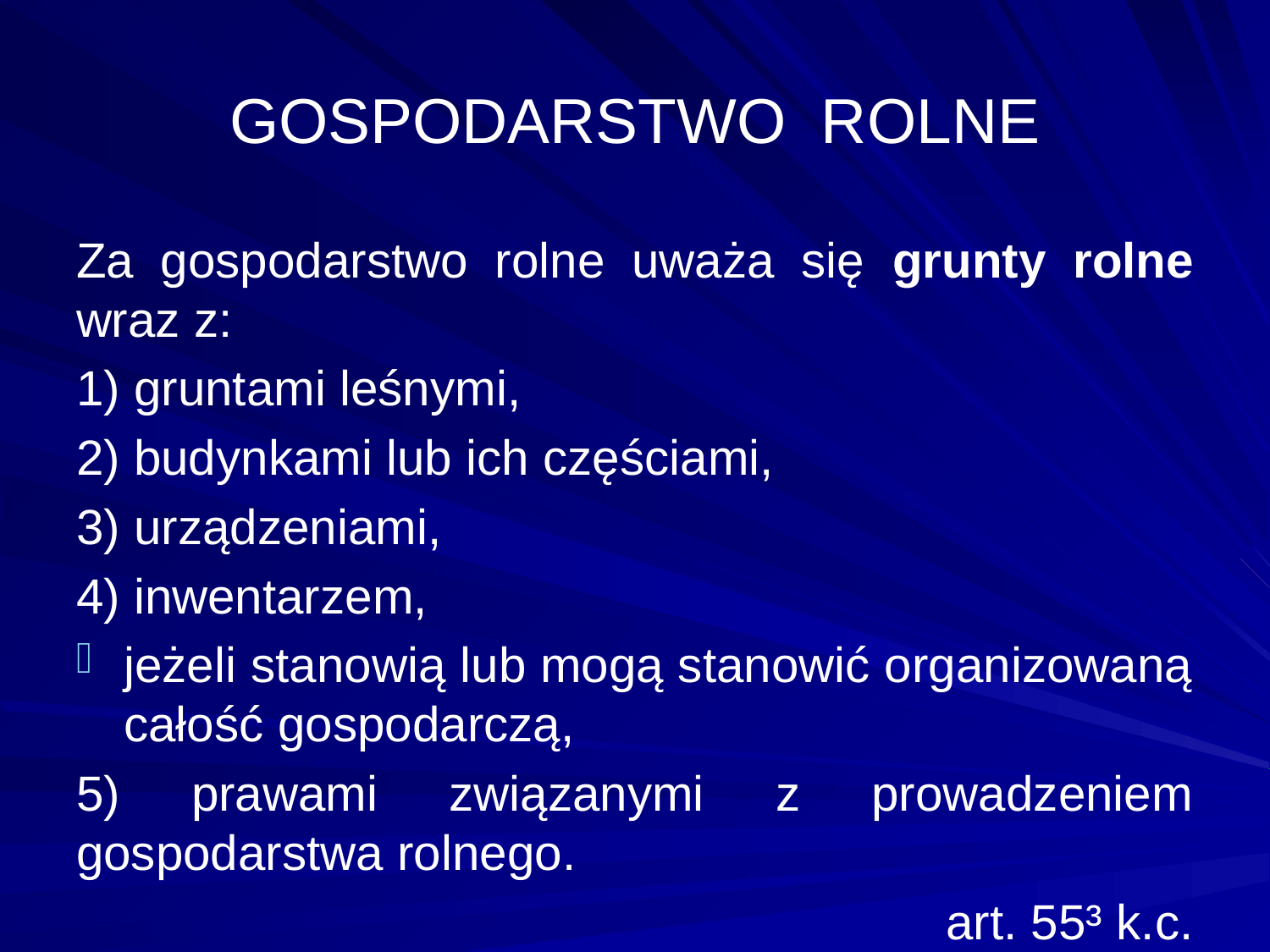

# GOSPODARSTWO  ROLNE
Za gospodarstwo rolne uważa się grunty rolne wraz z:
1) gruntami leśnymi,
2) budynkami lub ich częściami,
3) urządzeniami,
4) inwentarzem,
jeżeli stanowią lub mogą stanowić organizowaną całość gospodarczą,
5) prawami związanymi z prowadzeniem gospodarstwa rolnego.
art. 55³ k.c.